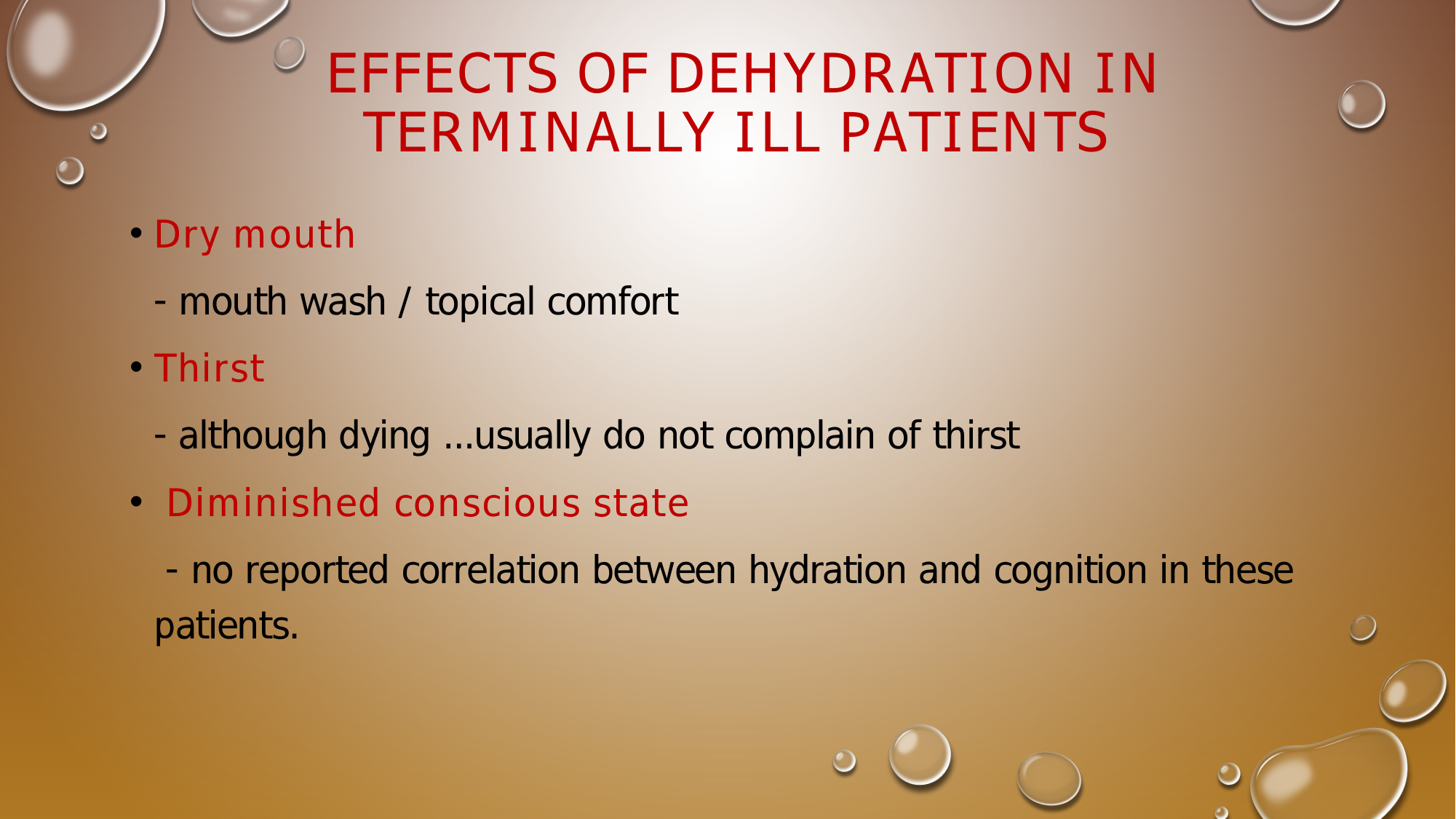

# Effects of dehydration in terminally ill patients
Dry mouth
  - mouth wash / topical comfort
Thirst
  - although dying …usually do not complain of thirst
 Diminished conscious state
   - no reported correlation between hydration and cognition in these patients.